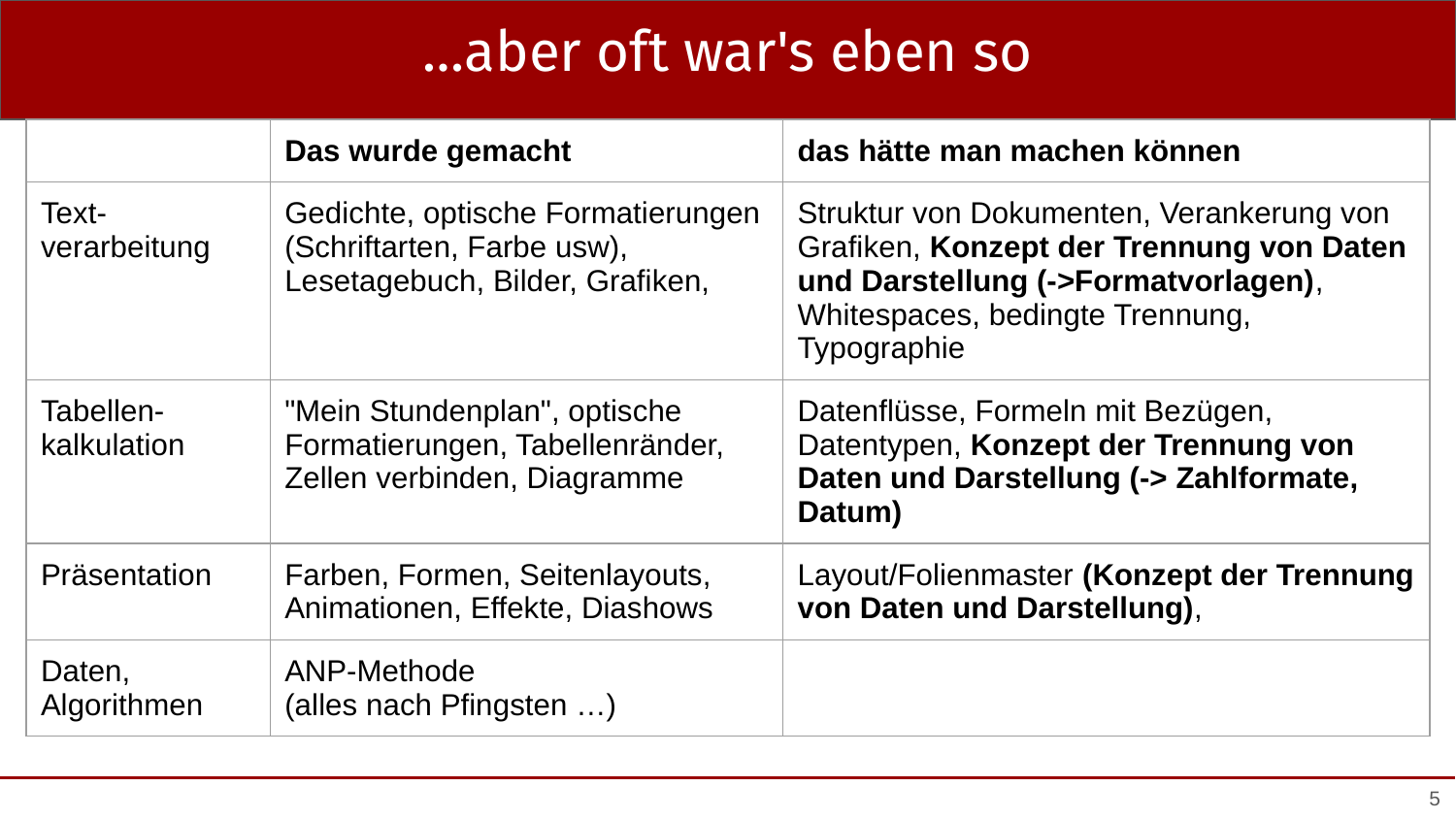

# …aber oft war's eben so
|  | Das wurde gemacht | das hätte man machen können |
| --- | --- | --- |
| Text- verarbeitung | Gedichte, optische Formatierungen (Schriftarten, Farbe usw), Lesetagebuch, Bilder, Grafiken, | Struktur von Dokumenten, Verankerung von Grafiken, Konzept der Trennung von Daten und Darstellung (->Formatvorlagen), Whitespaces, bedingte Trennung, Typographie |
| Tabellen- kalkulation | "Mein Stundenplan", optische Formatierungen, Tabellenränder, Zellen verbinden, Diagramme | Datenflüsse, Formeln mit Bezügen, Datentypen, Konzept der Trennung von Daten und Darstellung (-> Zahlformate, Datum) |
| Präsentation | Farben, Formen, Seitenlayouts, Animationen, Effekte, Diashows | Layout/Folienmaster (Konzept der Trennung von Daten und Darstellung), |
| Daten, Algorithmen | ANP-Methode (alles nach Pfingsten …) |  |
5